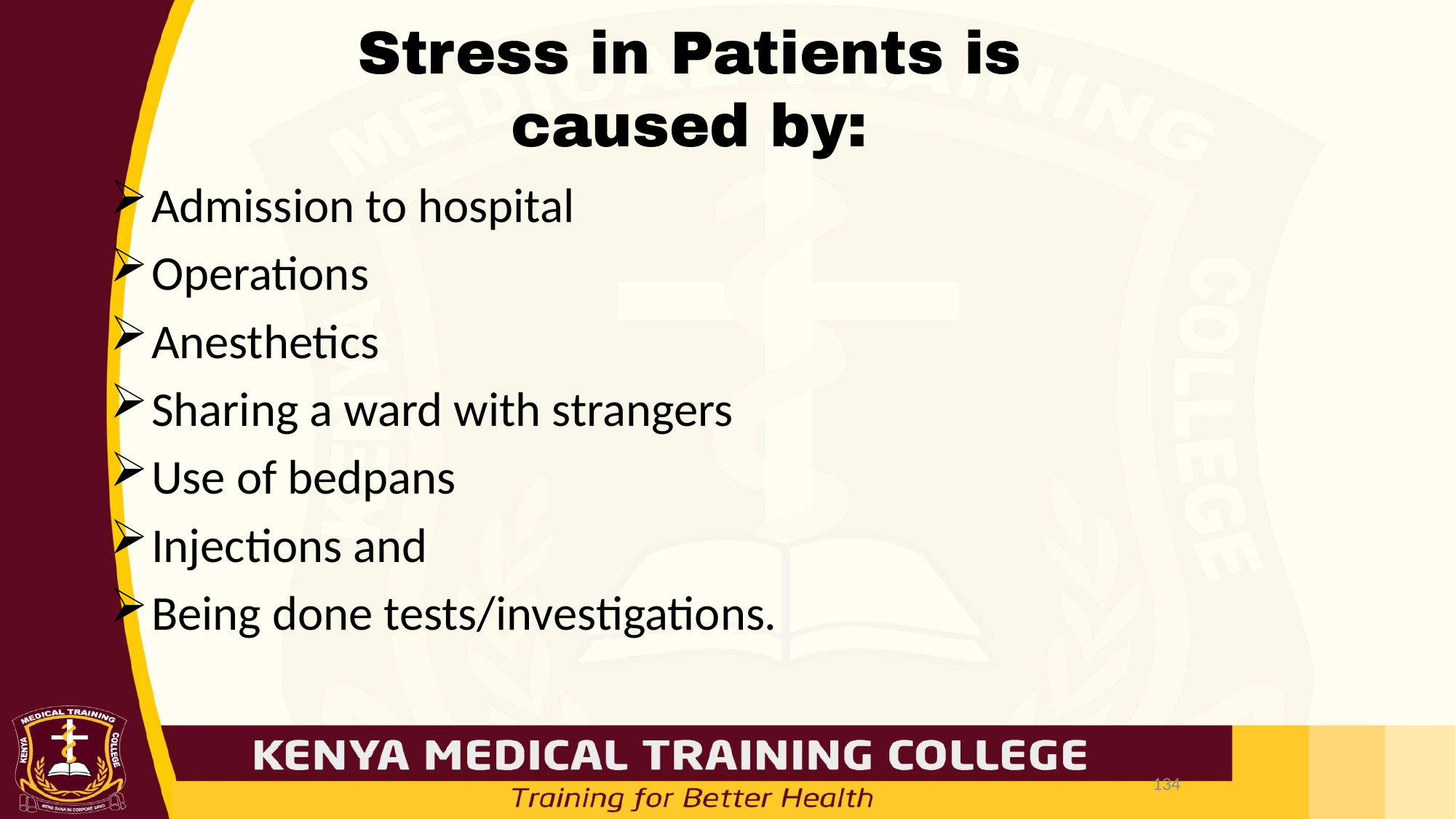

# Stress in Patients is caused by:
Admission to hospital
Operations
Anesthetics
Sharing a ward with strangers
Use of bedpans
Injections and
Being done tests/investigations.
134